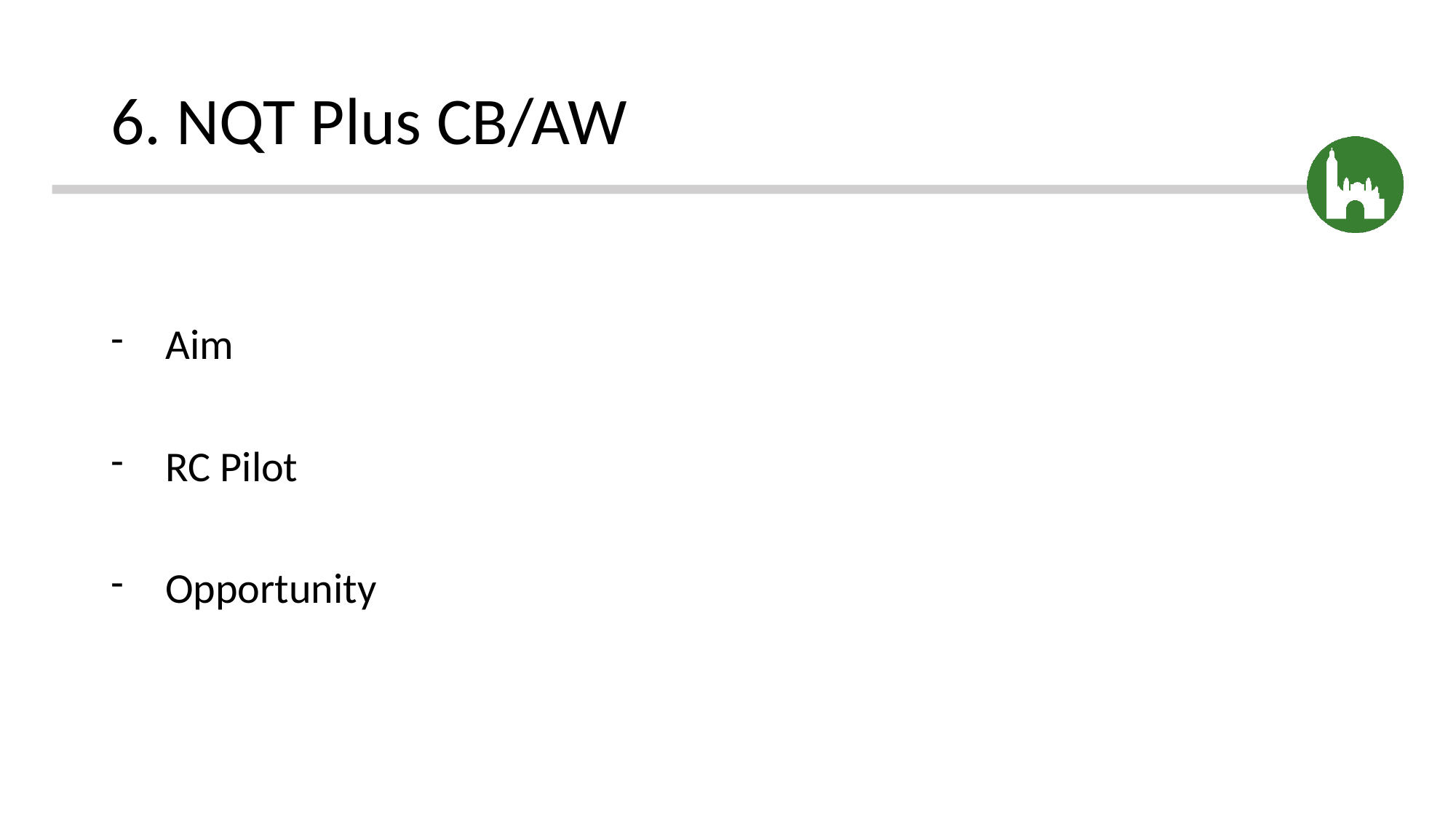

# 6. NQT Plus CB/AW

Aim

RC Pilot

Opportunity